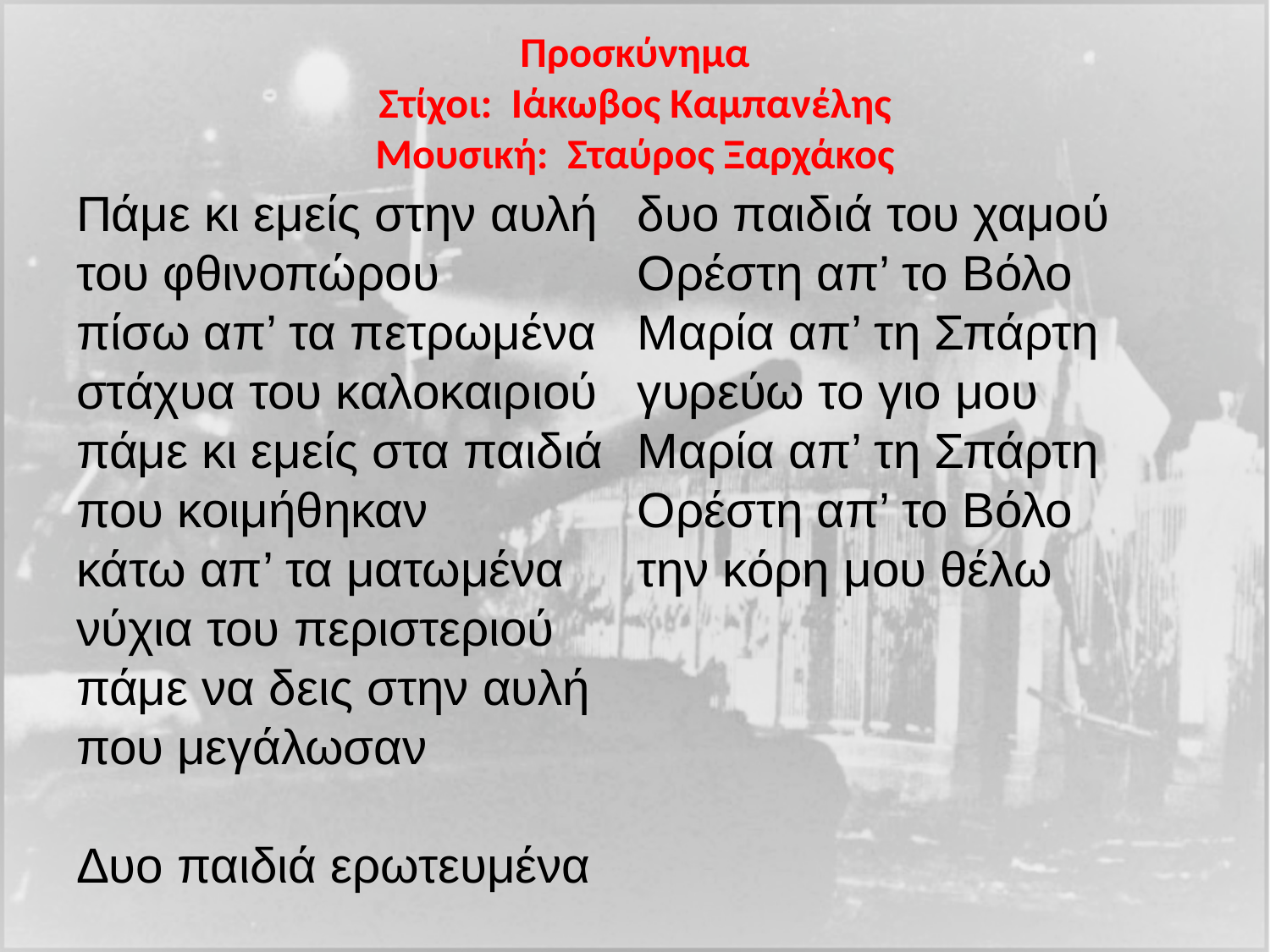

# Προσκύνημα Στίχοι:  Ιάκωβος Καμπανέλης Μουσική:  Σταύρος Ξαρχάκος
Πάμε κι εμείς στην αυλή του φθινοπώρου
πίσω απ’ τα πετρωμένα στάχυα του καλοκαιριού
πάμε κι εμείς στα παιδιά που κοιμήθηκαν
κάτω απ’ τα ματωμένα νύχια του περιστεριού
πάμε να δεις στην αυλή που μεγάλωσαν
Δυο παιδιά ερωτευμένα
δυο παιδιά του χαμού
Ορέστη απ’ το Βόλο
Μαρία απ’ τη Σπάρτη
γυρεύω το γιο μου
Μαρία απ’ τη Σπάρτη
Ορέστη απ’ το Βόλο
την κόρη μου θέλω